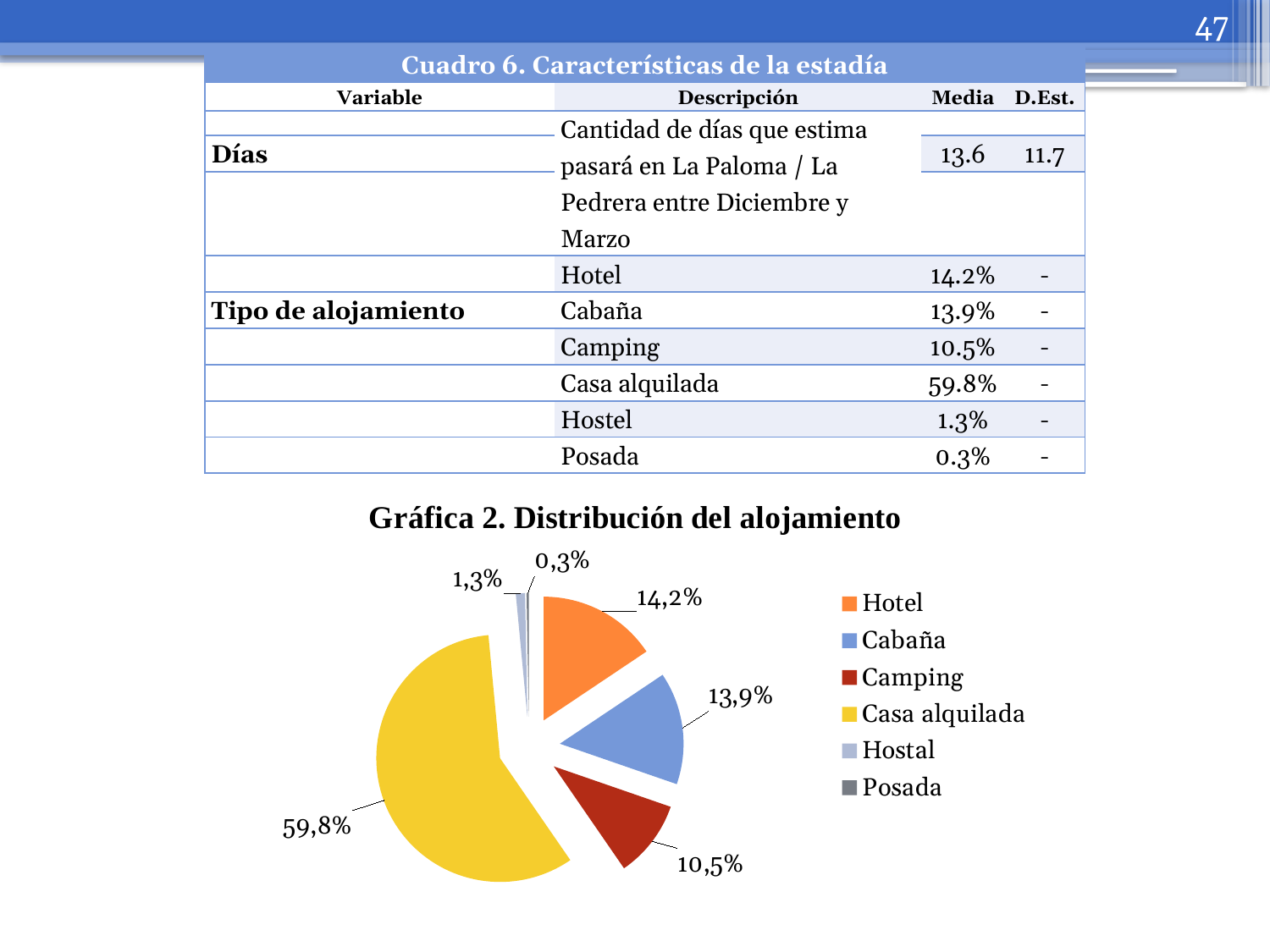

47
| Cuadro 6. Características de la estadía |  |  |  |
| --- | --- | --- | --- |
| Variable | Descripción | Media | D.Est. |
|  | Cantidad de días que estima pasará en La Paloma / La Pedrera entre Diciembre y Marzo |  |  |
| Días |  | 13.6 | 11.7 |
|  |  |  |  |
|  | Hotel | 14.2% | - |
| Tipo de alojamiento | Cabaña | 13.9% | - |
|  | Camping | 10.5% | - |
|  | Casa alquilada | 59.8% | - |
|  | Hostel | 1.3% | - |
|  | Posada | 0.3% | - |

### Chart: Gráfica 2. Distribución del alojamiento

| Category |  |
|---|---|
| Hotel | 0.156 |
| Cabaña | 0.147 |
| Camping | 0.101 |
| Casa alquilada | 0.581 |
| Hostal | 0.012 |
| Posada | 0.003 |